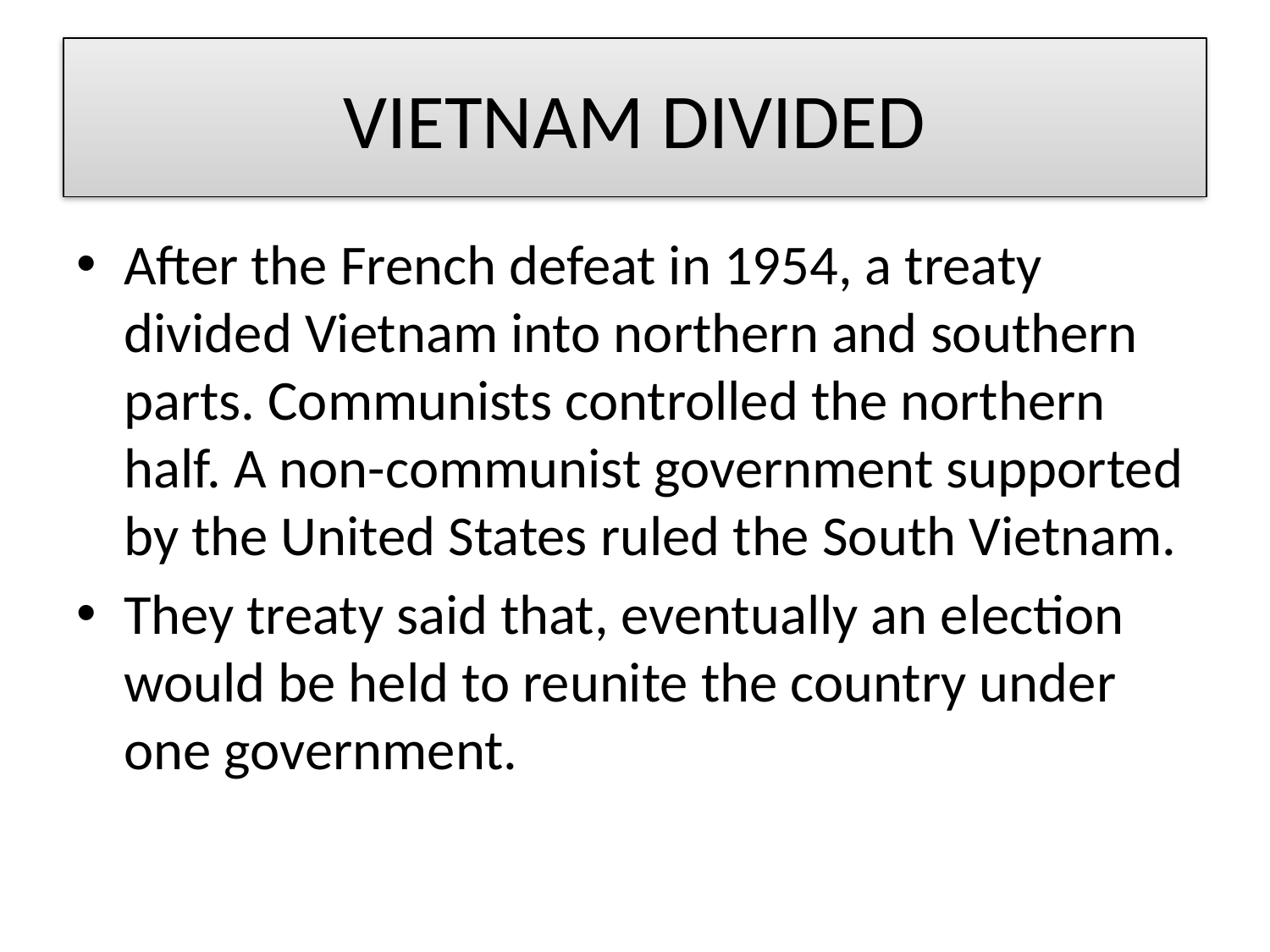

# VIETNAM DIVIDED
After the French defeat in 1954, a treaty divided Vietnam into northern and southern parts. Communists controlled the northern half. A non-communist government supported by the United States ruled the South Vietnam.
They treaty said that, eventually an election would be held to reunite the country under one government.